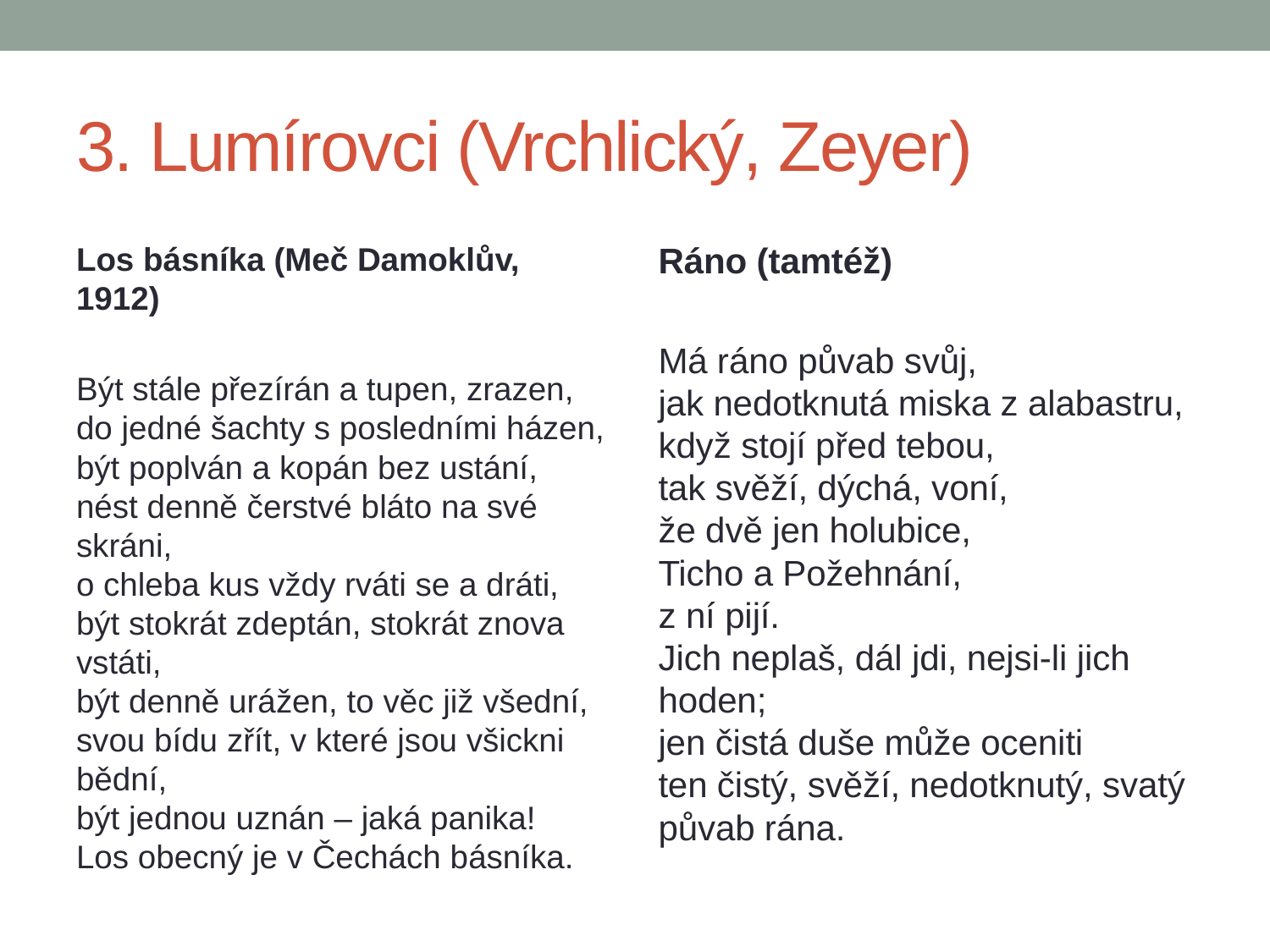

# 3. Lumírovci (Vrchlický, Zeyer)
Los básníka (Meč Damoklův, 1912)

Být stále přezírán a tupen, zrazen,
do jedné šachty s posledními házen,
být poplván a kopán bez ustání,
nést denně čerstvé bláto na své 				skráni,
o chleba kus vždy rváti se a dráti,
být stokrát zdeptán, stokrát znova 				vstáti,
být denně urážen, to věc již všední,
svou bídu zřít, v které jsou všickni 				bědní,
být jednou uznán – jaká panika!
Los obecný je v Čechách básníka.

Ráno (tamtéž)

Má ráno půvab svůj,
jak nedotknutá miska z alabastru,
když stojí před tebou,
tak svěží, dýchá, voní,
že dvě jen holubice,
Ticho a Požehnání,
z ní pijí.
Jich neplaš, dál jdi, nejsi-li jich hoden;
jen čistá duše může oceniti
ten čistý, svěží, nedotknutý, svatý
půvab rána.